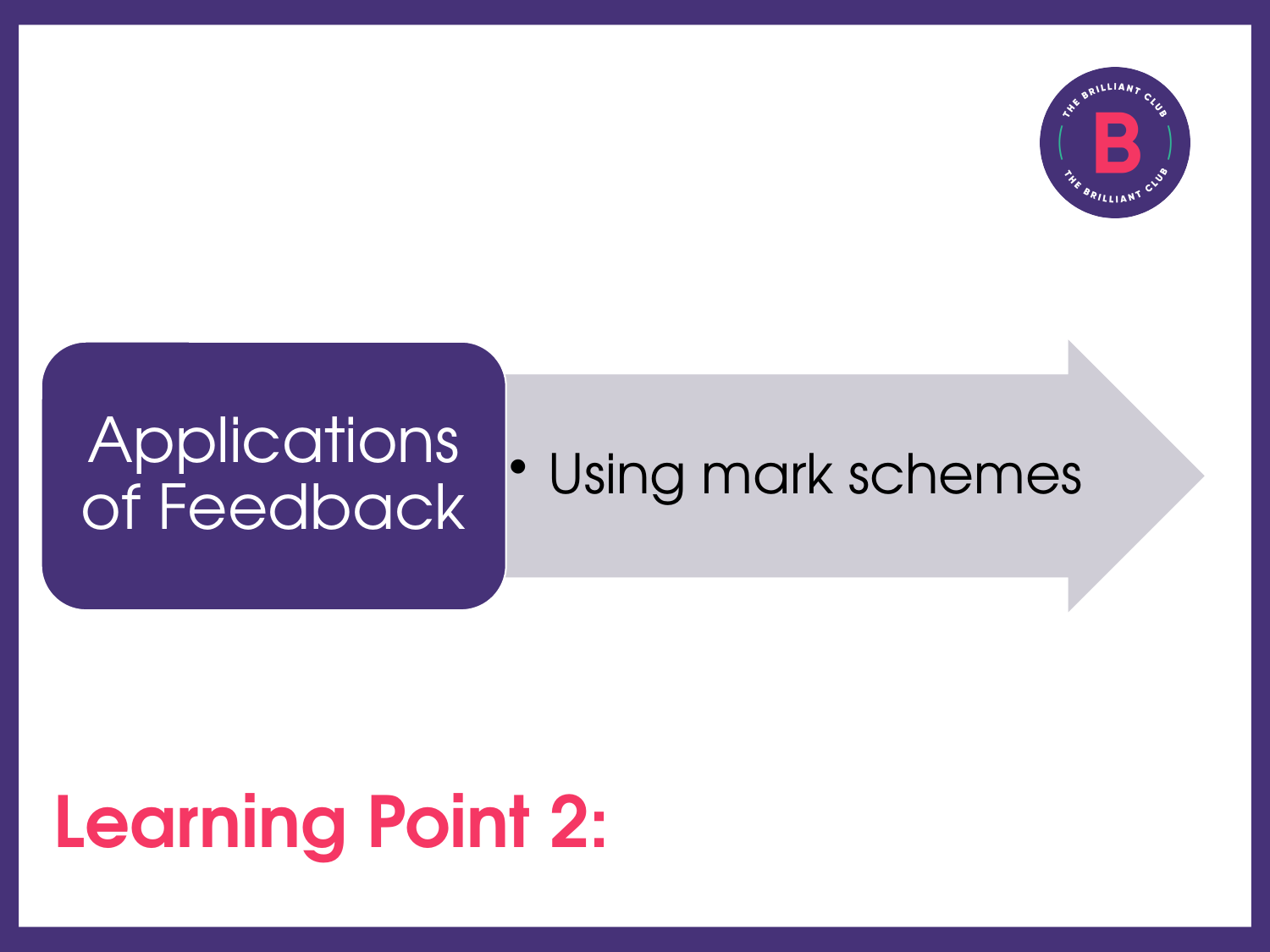

Applications of Feedback

Using mark schemes
# Learning Point 2: